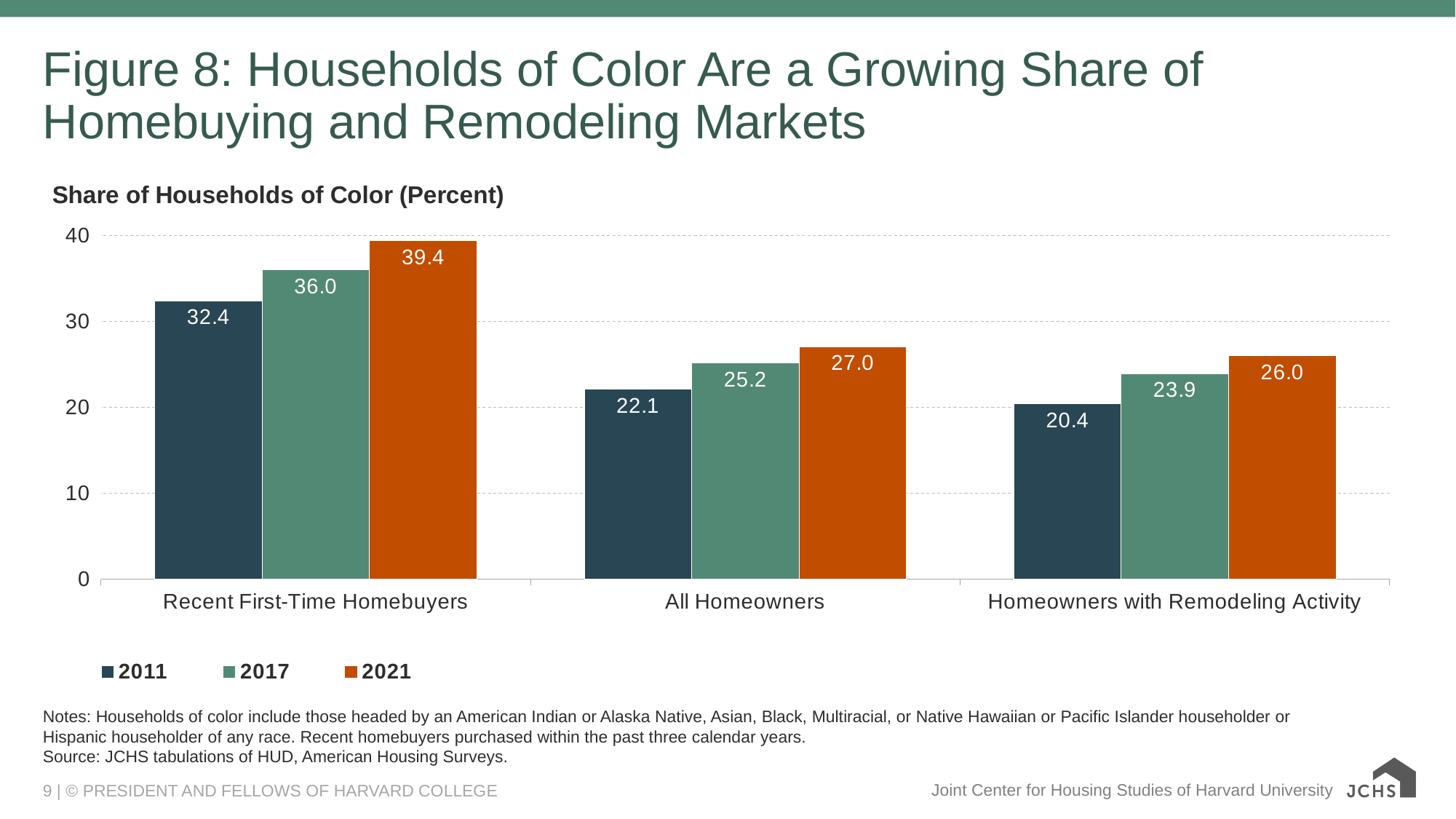

# Figure 8: Households of Color Are a Growing Share of Homebuying and Remodeling Markets

### Chart: Share of Households of Color (Percent)

| Category | 2011 | 2017 | 2021 |
|---|---|---|---|
| Recent First-Time Homebuyers | 32.41198928510311 | 35.997627166967064 | 39.36489507631506 |
| All Homeowners | 22.093489067045724 | 25.156358221297793 | 27.037729848399355 |
| Homeowners with Remodeling Activity | 20.387767234115795 | 23.910881489746398 | 25.99100541791887 |
Notes: Households of color include those headed by an American Indian or Alaska Native, Asian, Black, Multiracial, or Native Hawaiian or Pacific Islander householder or Hispanic householder of any race. Recent homebuyers purchased within the past three calendar years.
Source: JCHS tabulations of HUD, American Housing Surveys.